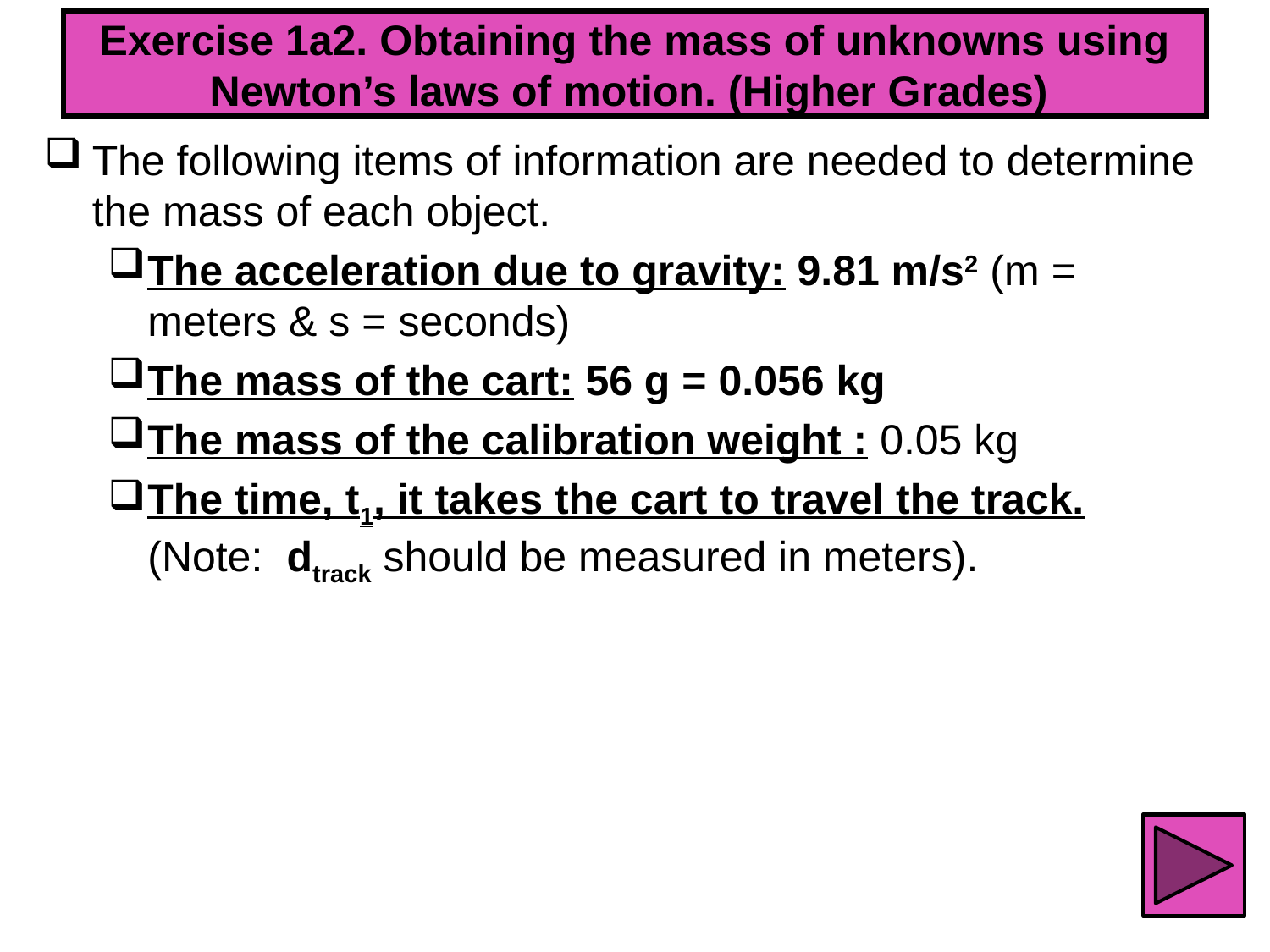

# Exercise 1a2. Obtaining the mass of unknowns using Newton’s laws of motion. (Higher Grades)

The following items of information are needed to determine the mass of each object.
The acceleration due to gravity: 9.81 m/s2 (m = meters & s = seconds)
The mass of the cart: 56 g = 0.056 kg
The mass of the calibration weight : 0.05 kg
The time, t1, it takes the cart to travel the track.  (Note:  dtrack should be measured in meters).

36